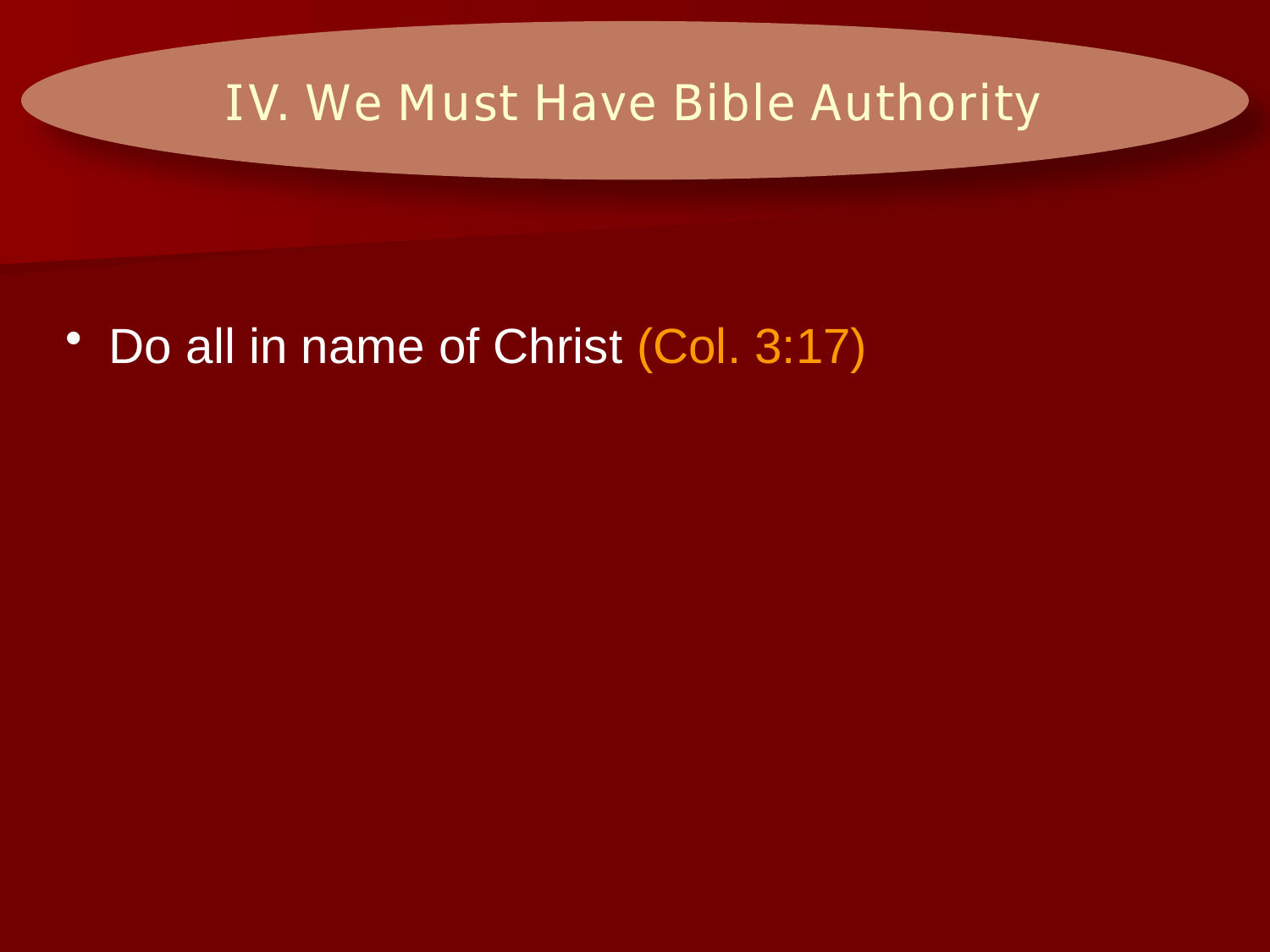

IV. We Must Have Bible Authority
 Do all in name of Christ (Col. 3:17)